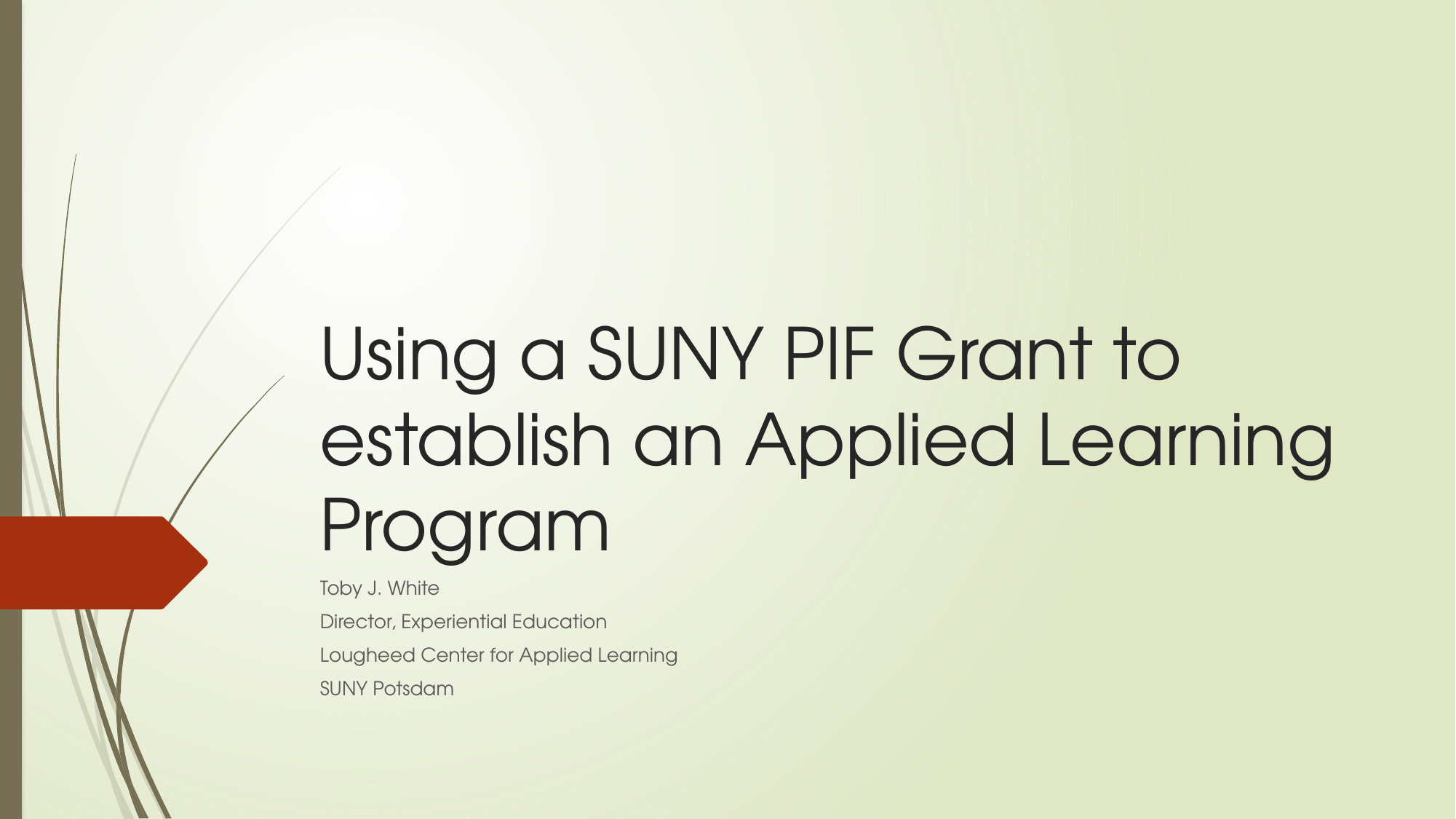

# Using a SUNY PIF Grant to establish an Applied Learning Program
Toby J. White
Director, Experiential Education
Lougheed Center for Applied Learning
SUNY Potsdam